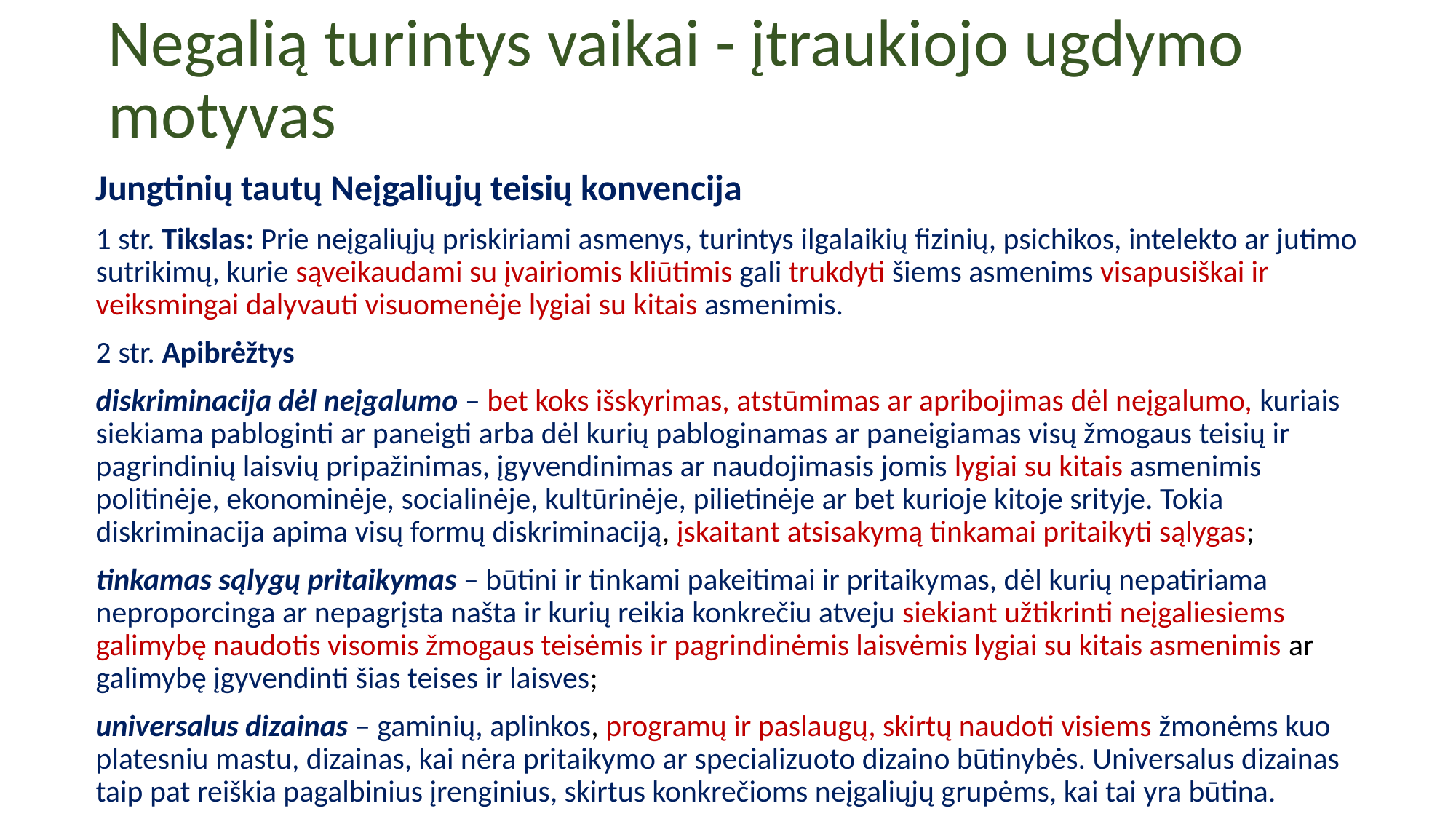

# Negalią turintys vaikai - įtraukiojo ugdymo motyvas
Jungtinių tautų Neįgaliųjų teisių konvencija
1 str. Tikslas: Prie neįgaliųjų priskiriami asmenys, turintys ilgalaikių fizinių, psichikos, intelekto ar jutimo sutrikimų, kurie sąveikaudami su įvairiomis kliūtimis gali trukdyti šiems asmenims visapusiškai ir veiksmingai dalyvauti visuomenėje lygiai su kitais asmenimis.
2 str. Apibrėžtys
diskriminacija dėl neįgalumo – bet koks išskyrimas, atstūmimas ar apribojimas dėl neįgalumo, kuriais siekiama pabloginti ar paneigti arba dėl kurių pabloginamas ar paneigiamas visų žmogaus teisių ir pagrindinių laisvių pripažinimas, įgyvendinimas ar naudojimasis jomis lygiai su kitais asmenimis politinėje, ekonominėje, socialinėje, kultūrinėje, pilietinėje ar bet kurioje kitoje srityje. Tokia diskriminacija apima visų formų diskriminaciją, įskaitant atsisakymą tinkamai pritaikyti sąlygas;
tinkamas sąlygų pritaikymas – būtini ir tinkami pakeitimai ir pritaikymas, dėl kurių nepatiriama neproporcinga ar nepagrįsta našta ir kurių reikia konkrečiu atveju siekiant užtikrinti neįgaliesiems galimybę naudotis visomis žmogaus teisėmis ir pagrindinėmis laisvėmis lygiai su kitais asmenimis ar galimybę įgyvendinti šias teises ir laisves;
universalus dizainas – gaminių, aplinkos, programų ir paslaugų, skirtų naudoti visiems žmonėms kuo platesniu mastu, dizainas, kai nėra pritaikymo ar specializuoto dizaino būtinybės. Universalus dizainas taip pat reiškia pagalbinius įrenginius, skirtus konkrečioms neįgaliųjų grupėms, kai tai yra būtina.